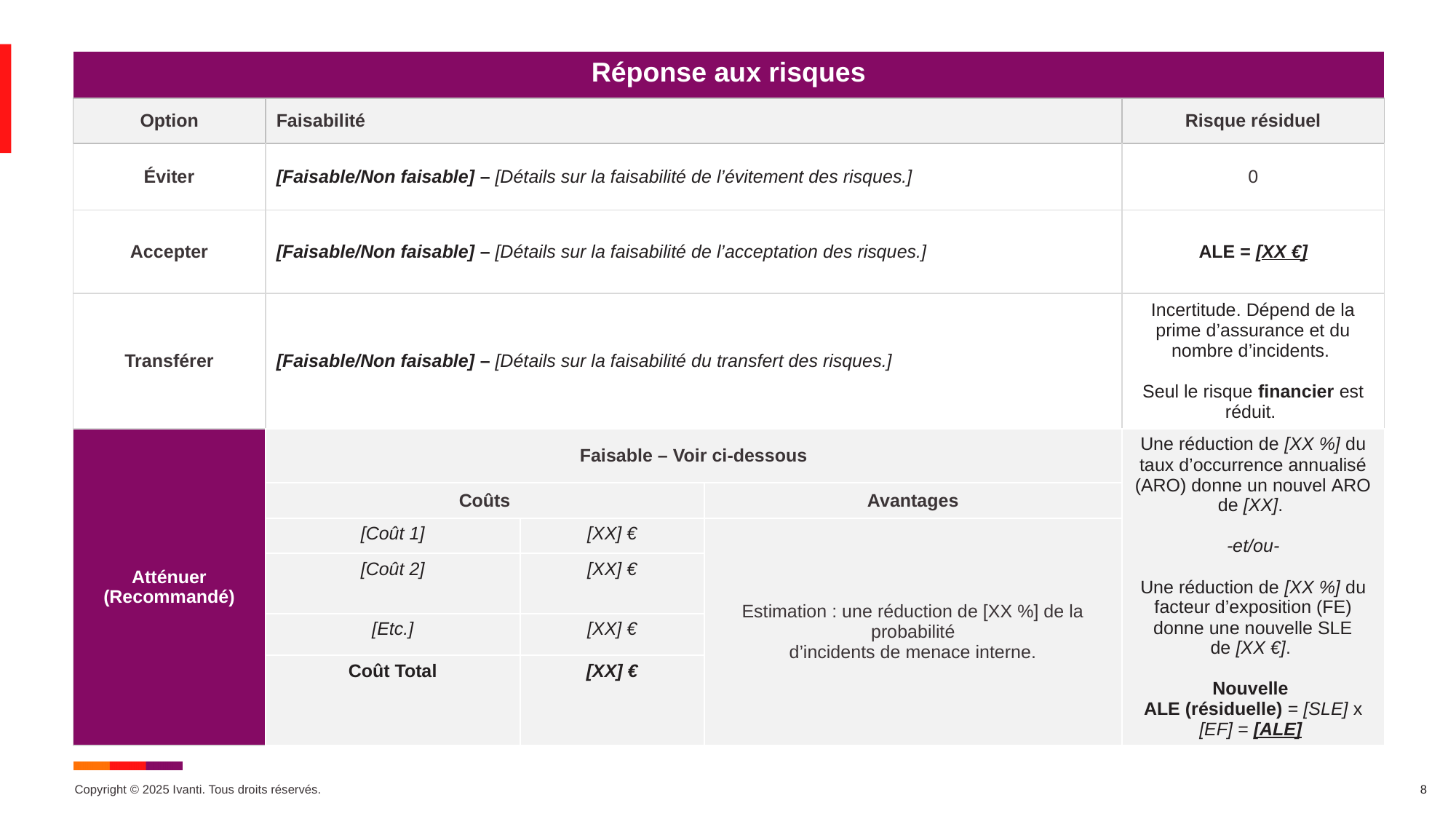

| Réponse aux risques |  |  |  |  |
| --- | --- | --- | --- | --- |
| Option | Faisabilité |  |  | Risque résiduel |
| Éviter | [Faisable/Non faisable] – [Détails sur la faisabilité de l’évitement des risques.] |  |  | 0 |
| Accepter | [Faisable/Non faisable] – [Détails sur la faisabilité de l’acceptation des risques.] |  |  | ALE = [XX €] |
| Transférer | [Faisable/Non faisable] – [Détails sur la faisabilité du transfert des risques.] |  |  | Incertitude. Dépend de la prime d’assurance et du nombre d’incidents.  Seul le risque financier est réduit. |
| Atténuer (Recommandé) | Faisable – Voir ci-dessous |  |  | Une réduction de [XX %] du taux d’occurrence annualisé (ARO) donne un nouvel ARO de [XX].  -et/ou- Une réduction de [XX %] du facteur d’exposition (FE) donne une nouvelle SLE de [XX €].  Nouvelle ALE (résiduelle) = [SLE] x [EF] = [ALE] |
|  | Coûts |  | Avantages |  |
|  | [Coût 1] | [XX] € | Estimation : une réduction de [XX %] de la probabilité d’incidents de menace interne. |  |
|  | [Coût 2] | [XX] € |  |  |
|  | [Etc.] | [XX] € |  |  |
|  | Coût Total | [XX] € |  |  |